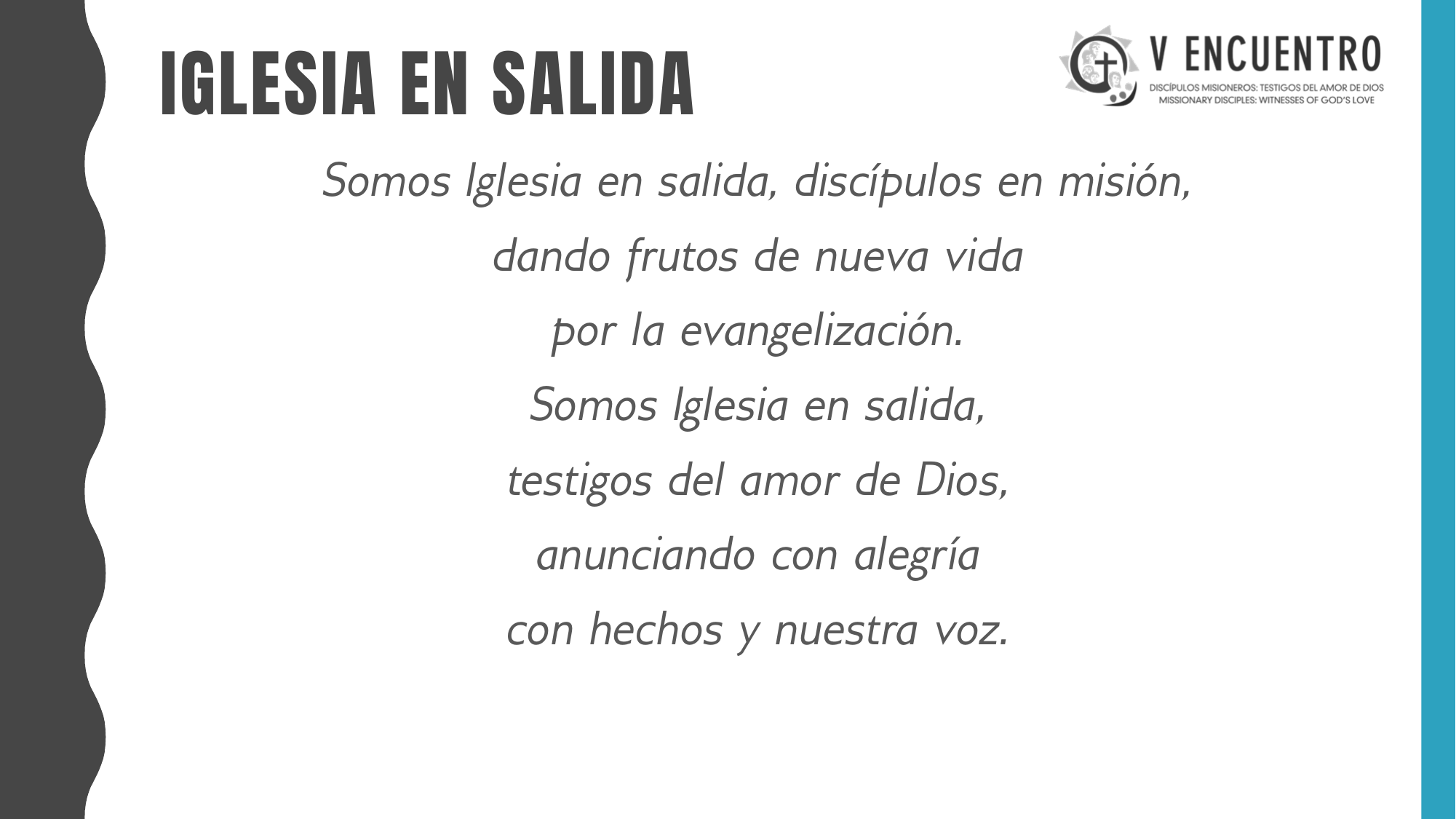

# Iglesia en salida
Somos Iglesia en salida, discípulos en misión,
dando frutos de nueva vida
por la evangelización.
Somos Iglesia en salida,
testigos del amor de Dios,
anunciando con alegría
con hechos y nuestra voz.